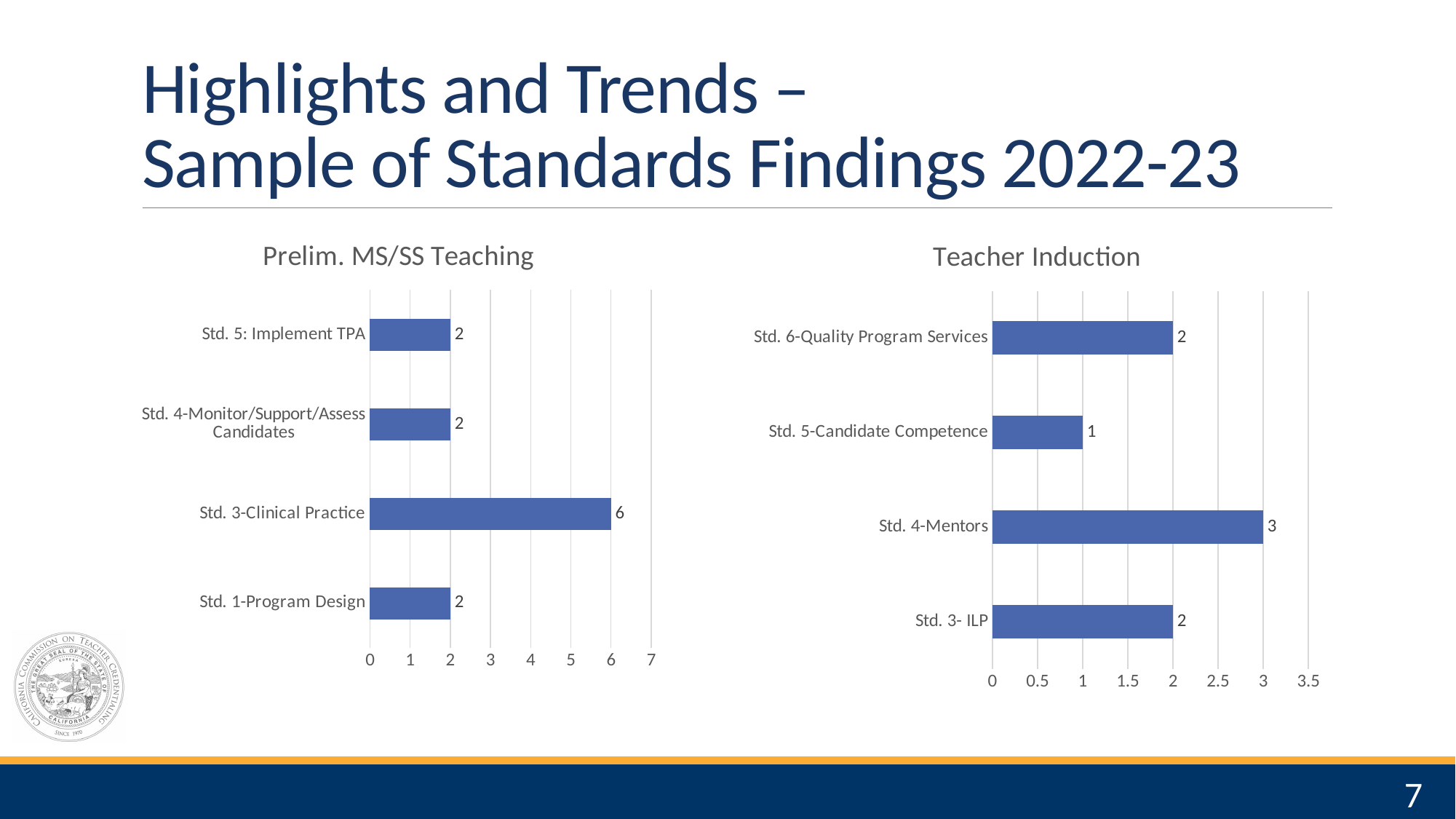

# Highlights and Trends – Sample of Standards Findings 2022-23

### Chart: Prelim. MS/SS Teaching

| Category | Series 1 |
|---|---|
| Std. 1-Program Design | 2.0 |
| Std. 3-Clinical Practice | 6.0 |
| Std. 4-Monitor/Support/Assess Candidates | 2.0 |
| Std. 5: Implement TPA | 2.0 |

### Chart:

| Category | Teacher Induction |
|---|---|
| Std. 3- ILP | 2.0 |
| Std. 4-Mentors | 3.0 |
| Std. 5-Candidate Competence | 1.0 |
| Std. 6-Quality Program Services | 2.0 |
7